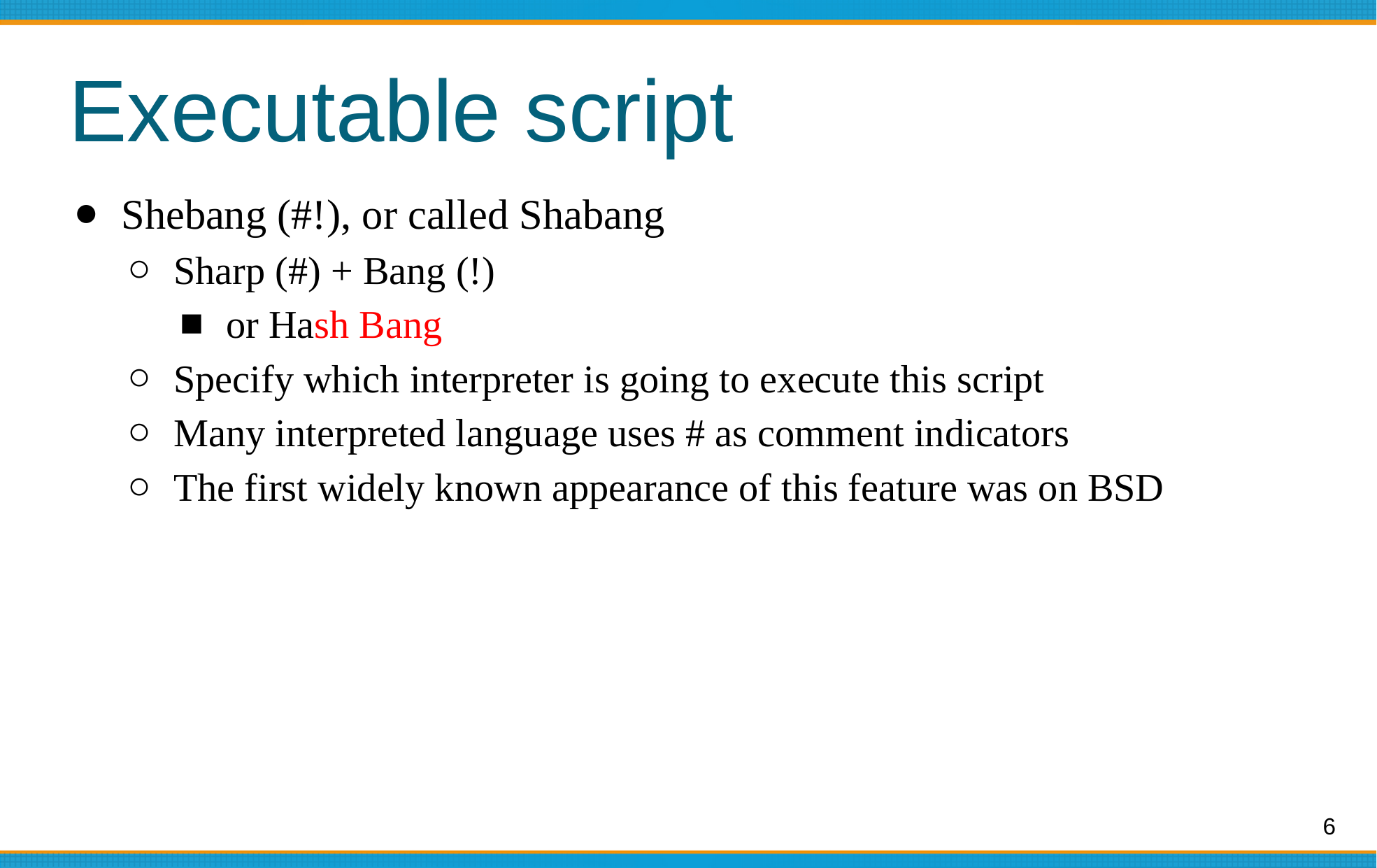

# Executable script
Shebang (#!), or called Shabang
Sharp (#) + Bang (!)
or Hash Bang
Specify which interpreter is going to execute this script
Many interpreted language uses # as comment indicators
The first widely known appearance of this feature was on BSD

6